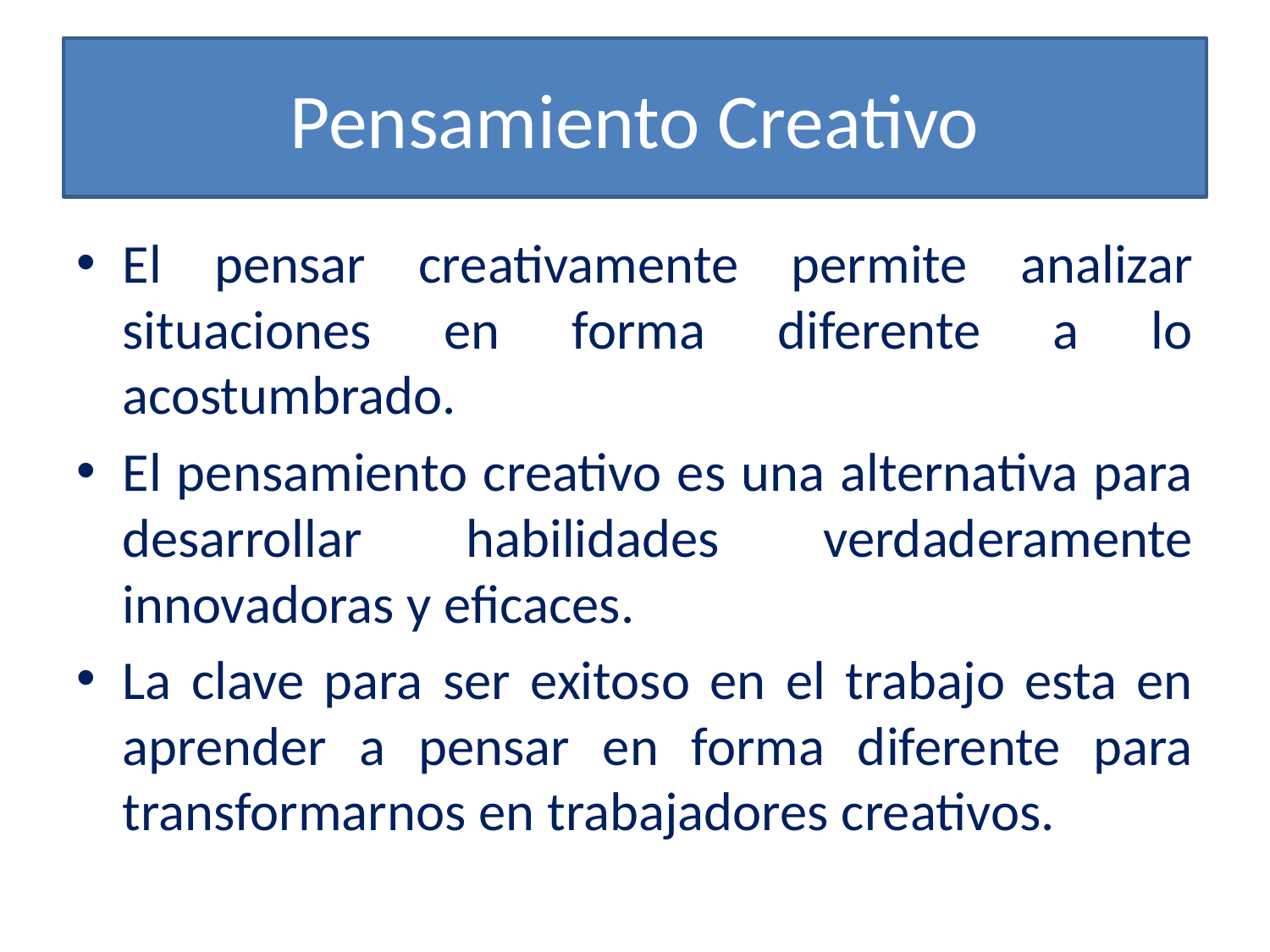

# Pensamiento Creativo
El pensar creativamente permite analizar situaciones en forma diferente a lo acostumbrado.
El pensamiento creativo es una alternativa para desarrollar habilidades verdaderamente innovadoras y eficaces.
La clave para ser exitoso en el trabajo esta en aprender a pensar en forma diferente para transformarnos en trabajadores creativos.